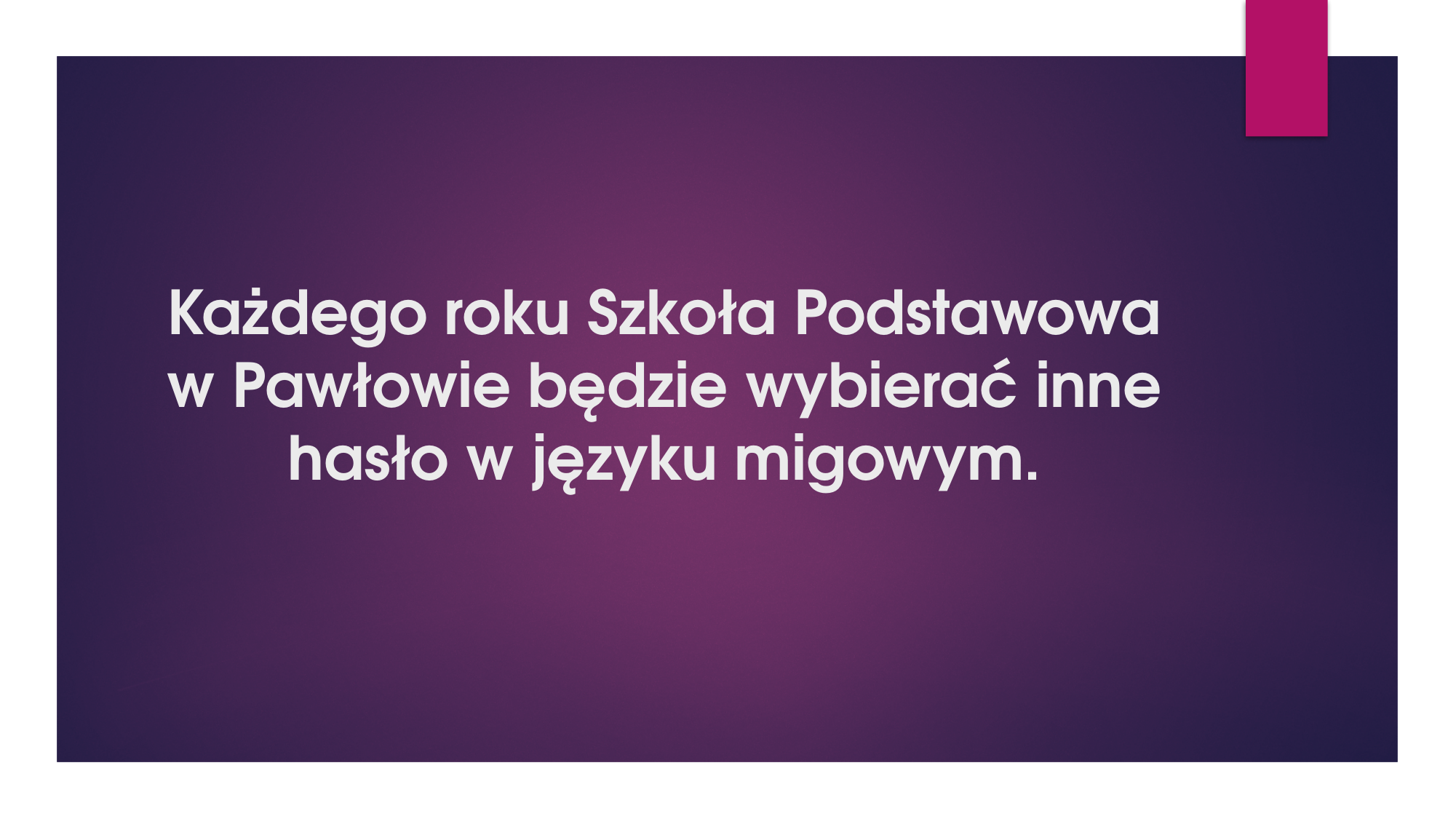

# Każdego roku Szkoła Podstawowa w Pawłowie będzie wybierać inne hasło w języku migowym.